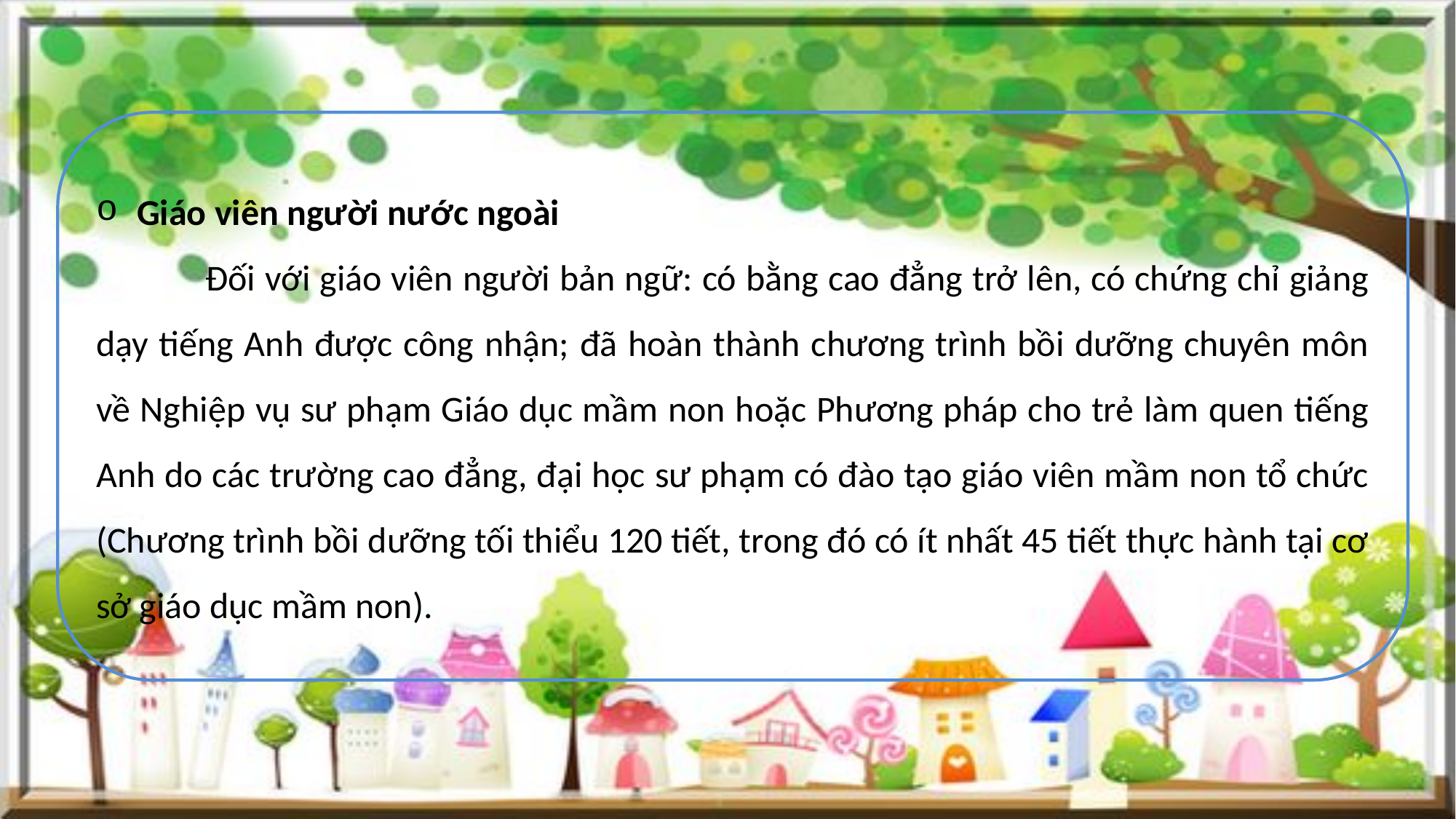

Giáo viên người nước ngoài
	Đối với giáo viên người bản ngữ: có bằng cao đẳng trở lên, có chứng chỉ giảng dạy tiếng Anh được công nhận; đã hoàn thành chương trình bồi dưỡng chuyên môn về Nghiệp vụ sư phạm Giáo dục mầm non hoặc Phương pháp cho trẻ làm quen tiếng Anh do các trường cao đẳng, đại học sư phạm có đào tạo giáo viên mầm non tổ chức (Chương trình bồi dưỡng tối thiểu 120 tiết, trong đó có ít nhất 45 tiết thực hành tại cơ sở giáo dục mầm non).